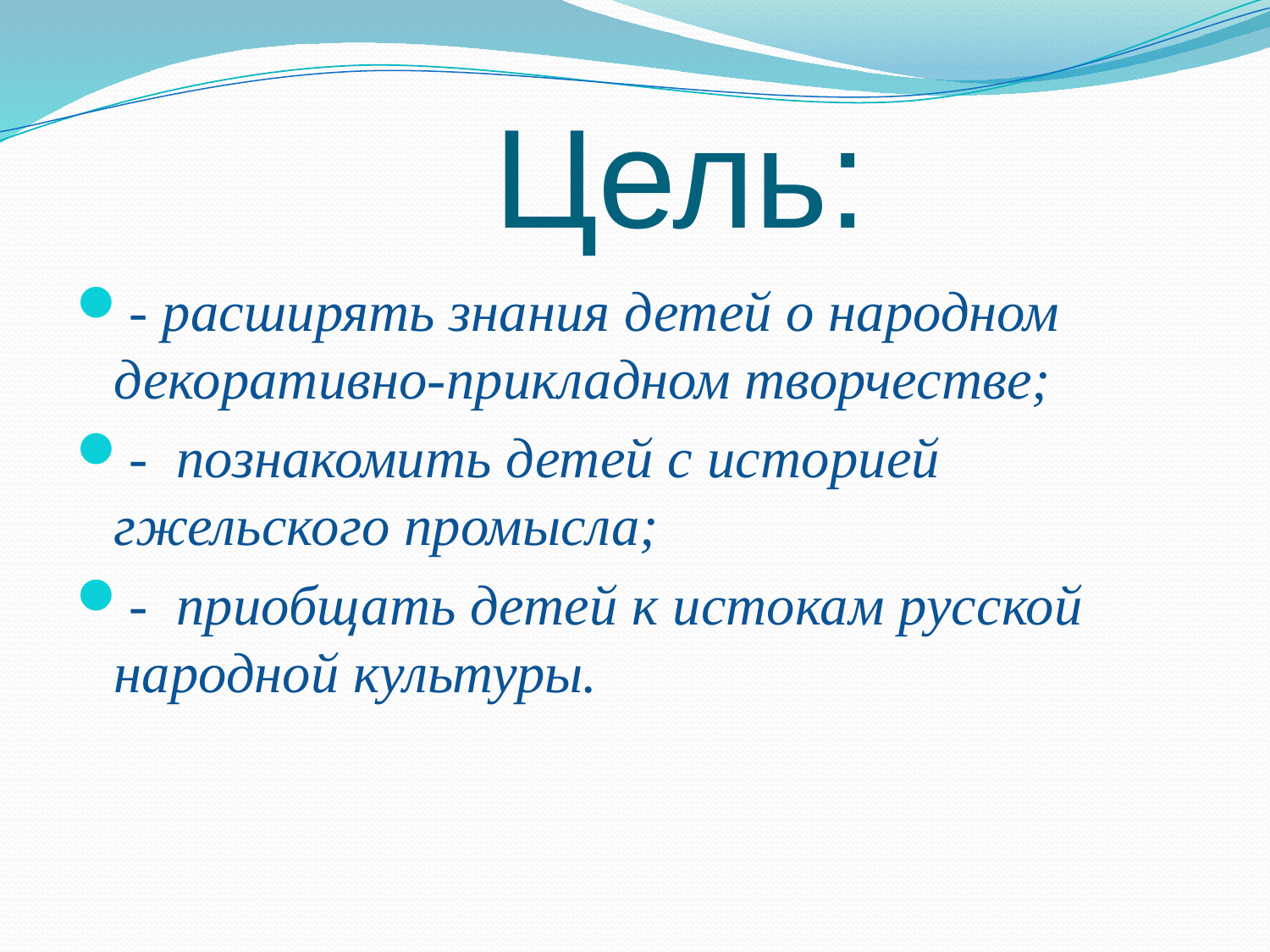

# Цель:
- расширять знания детей о народном декоративно-прикладном творчестве;
-  познакомить детей с историей гжельского промысла;
-  приобщать детей к истокам русской народной культуры.